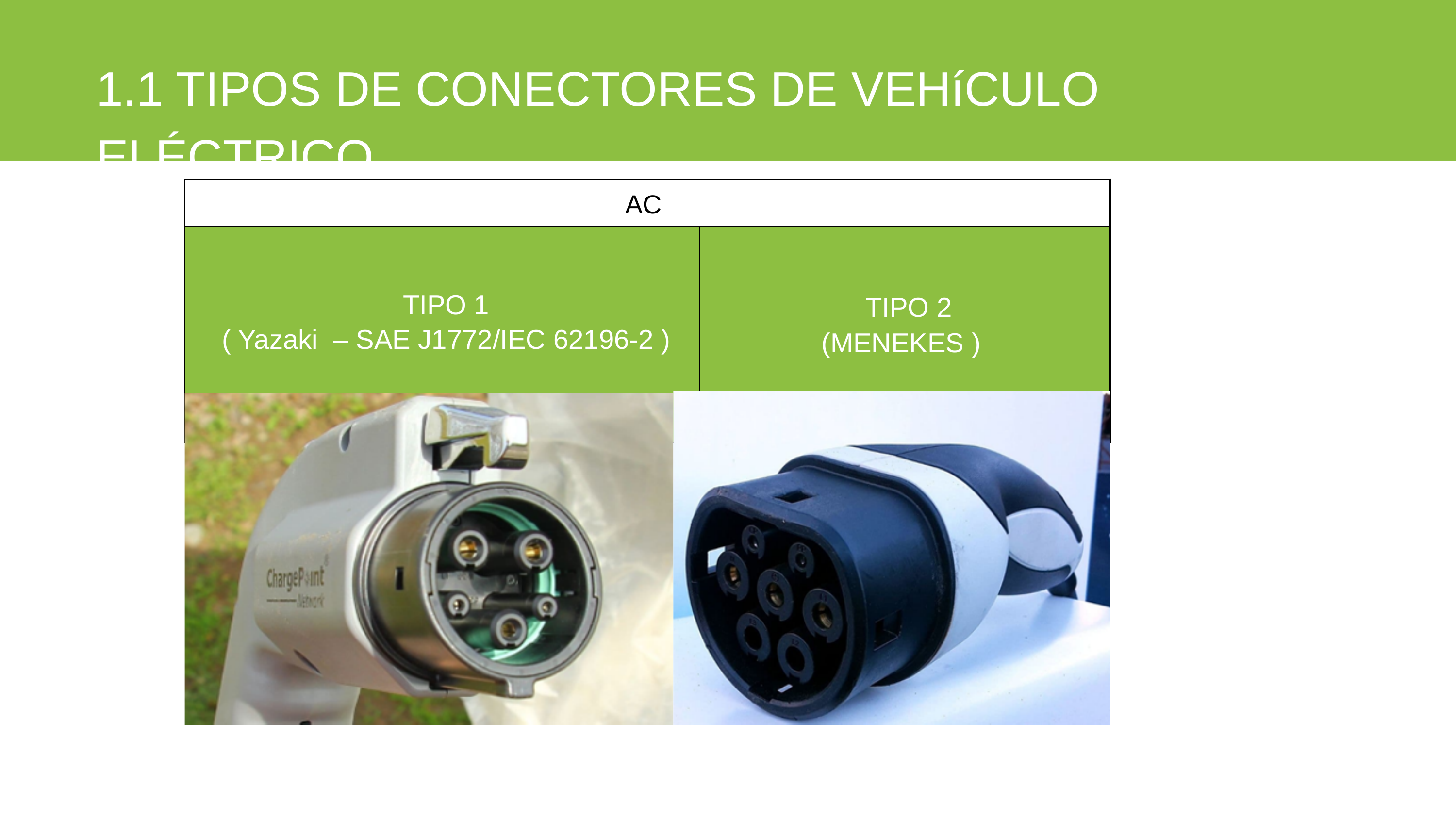

1.1 TIPOS DE CONECTORES DE VEHíCULO ELÉCTRICO
| AC | AC |
| --- | --- |
| TIPO 1 ( Yazaki – SAE J1772/IEC 62196-2 ) | TIPO 2 (MENEKES ) |